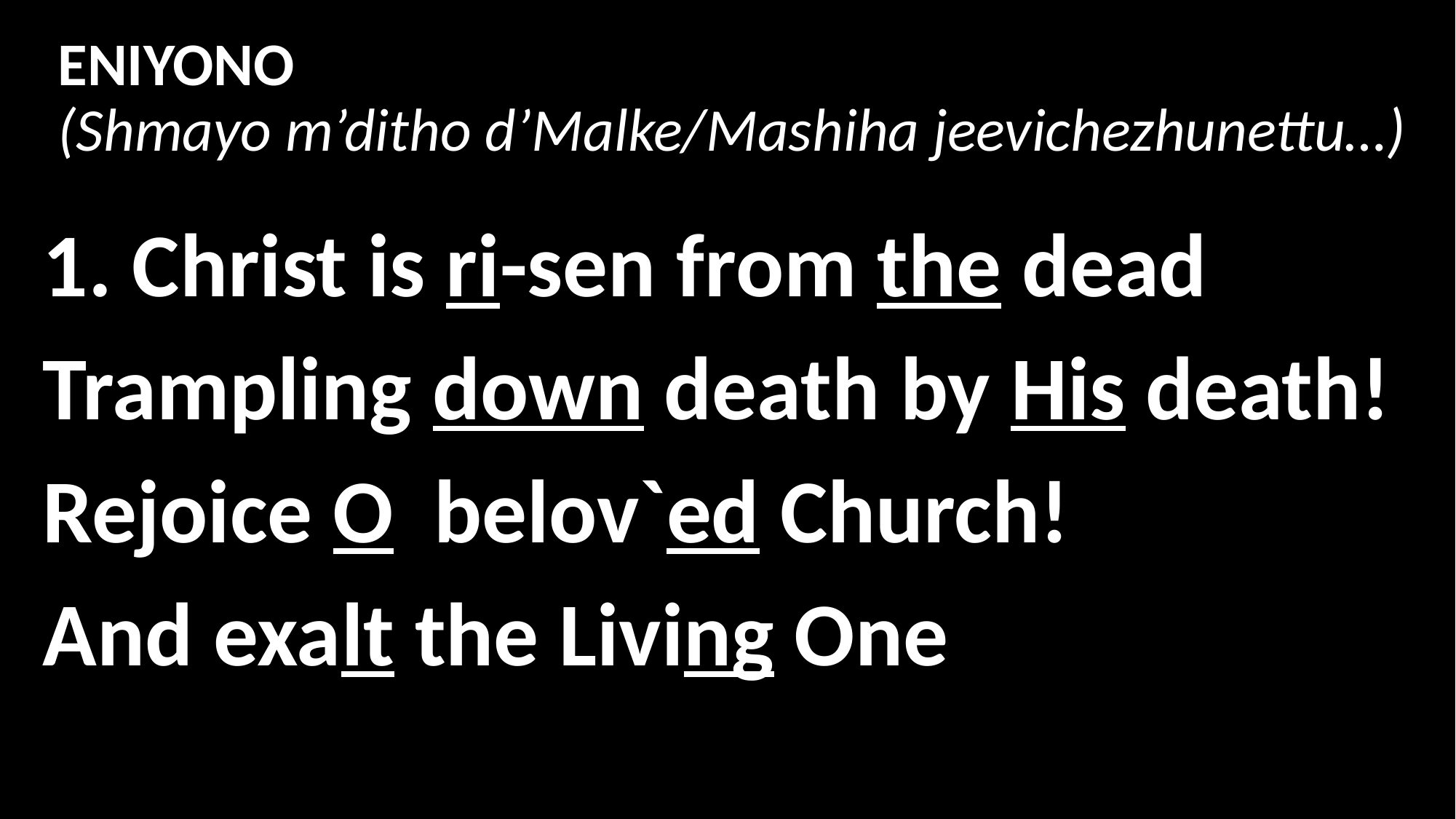

# ENIYONO (Shmayo m’ditho d’Malke/Mashiha jeevichezhunettu…)
1. Christ is ri-sen from the dead
Trampling down death by His death!
Rejoice O  belov`ed Church!
And exalt the Living One